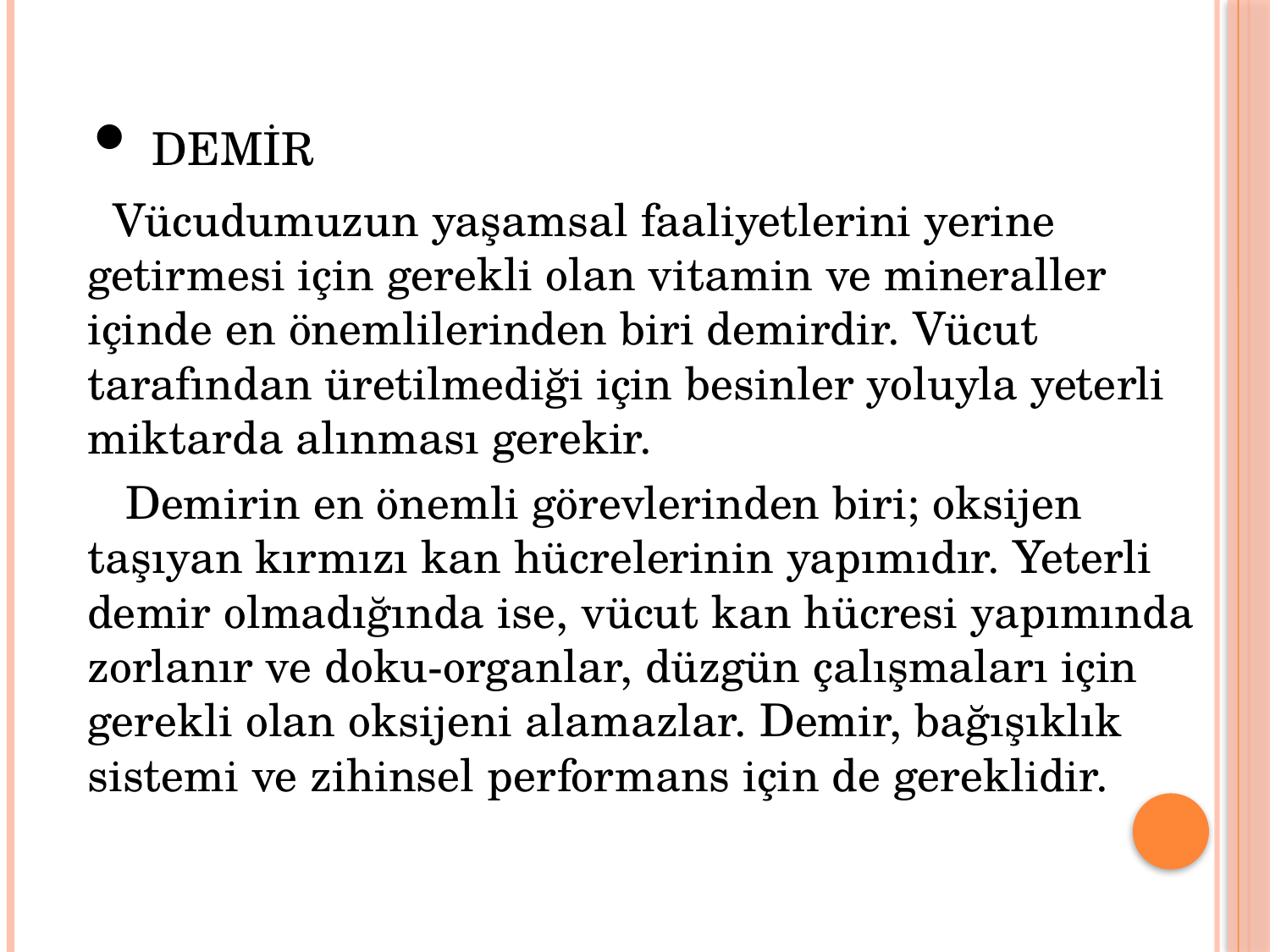

• DEMİR
  Vücudumuzun yaşamsal faaliyetlerini yerine getirmesi için gerekli olan vitamin ve mineraller içinde en önemlilerinden biri demirdir. Vücut tarafından üretilmediği için besinler yoluyla yeterli miktarda alınması gerekir.
   Demirin en önemli görevlerinden biri; oksijen taşıyan kırmızı kan hücrelerinin yapımıdır. Yeterli demir olmadığında ise, vücut kan hücresi yapımında zorlanır ve doku-organlar, düzgün çalışmaları için gerekli olan oksijeni alamazlar. Demir, bağışıklık sistemi ve zihinsel performans için de gereklidir.